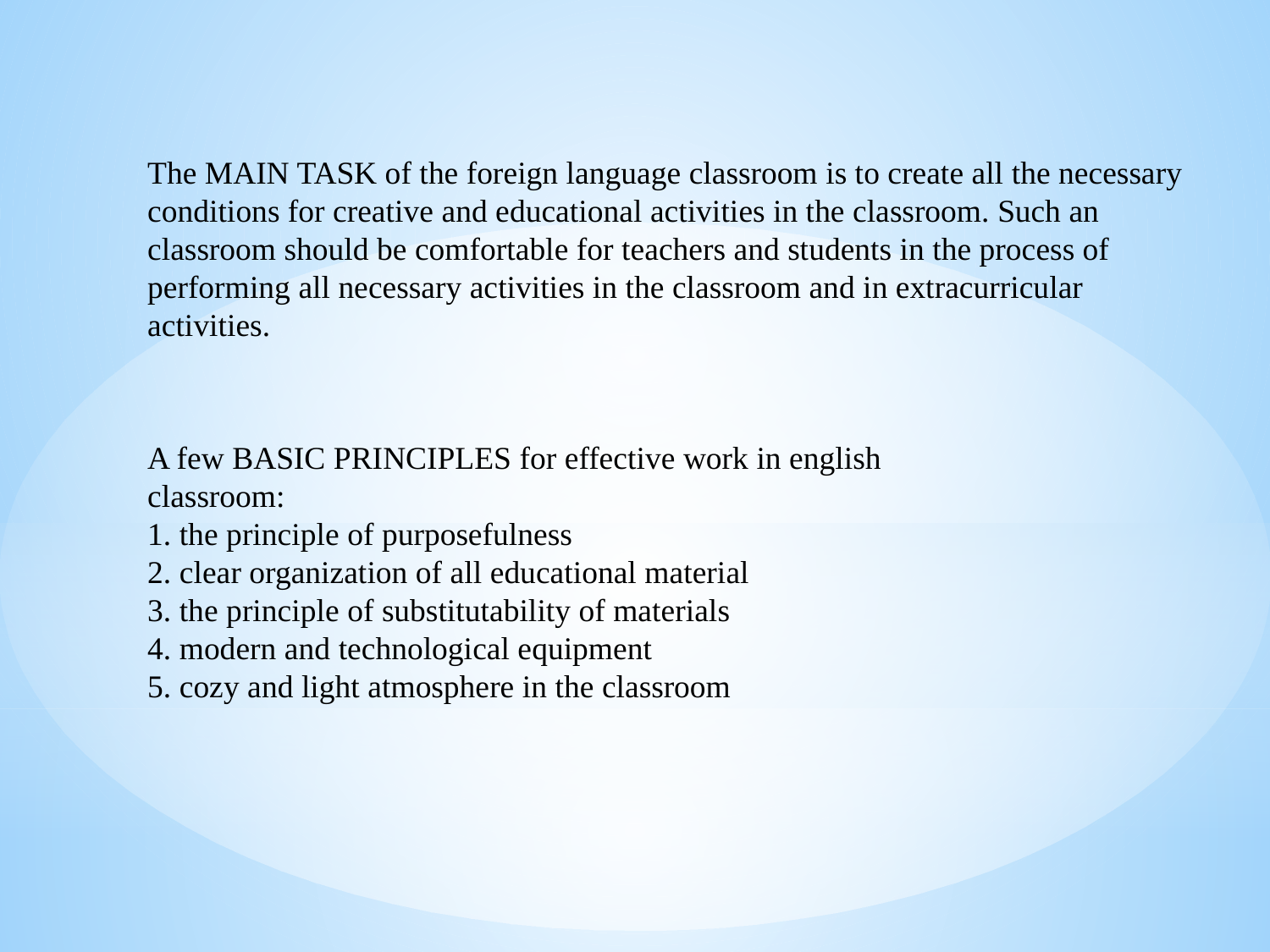

The MAIN TASK of the foreign language classroom is to create all the necessary conditions for creative and educational activities in the classroom. Such an classroom should be comfortable for teachers and students in the process of performing all necessary activities in the classroom and in extracurricular activities.
A few BASIC PRINCIPLES for effective work in english classroom:
1. the principle of purposefulness
2. clear organization of all educational material
3. the principle of substitutability of materials
4. modern and technological equipment
5. cozy and light atmosphere in the classroom